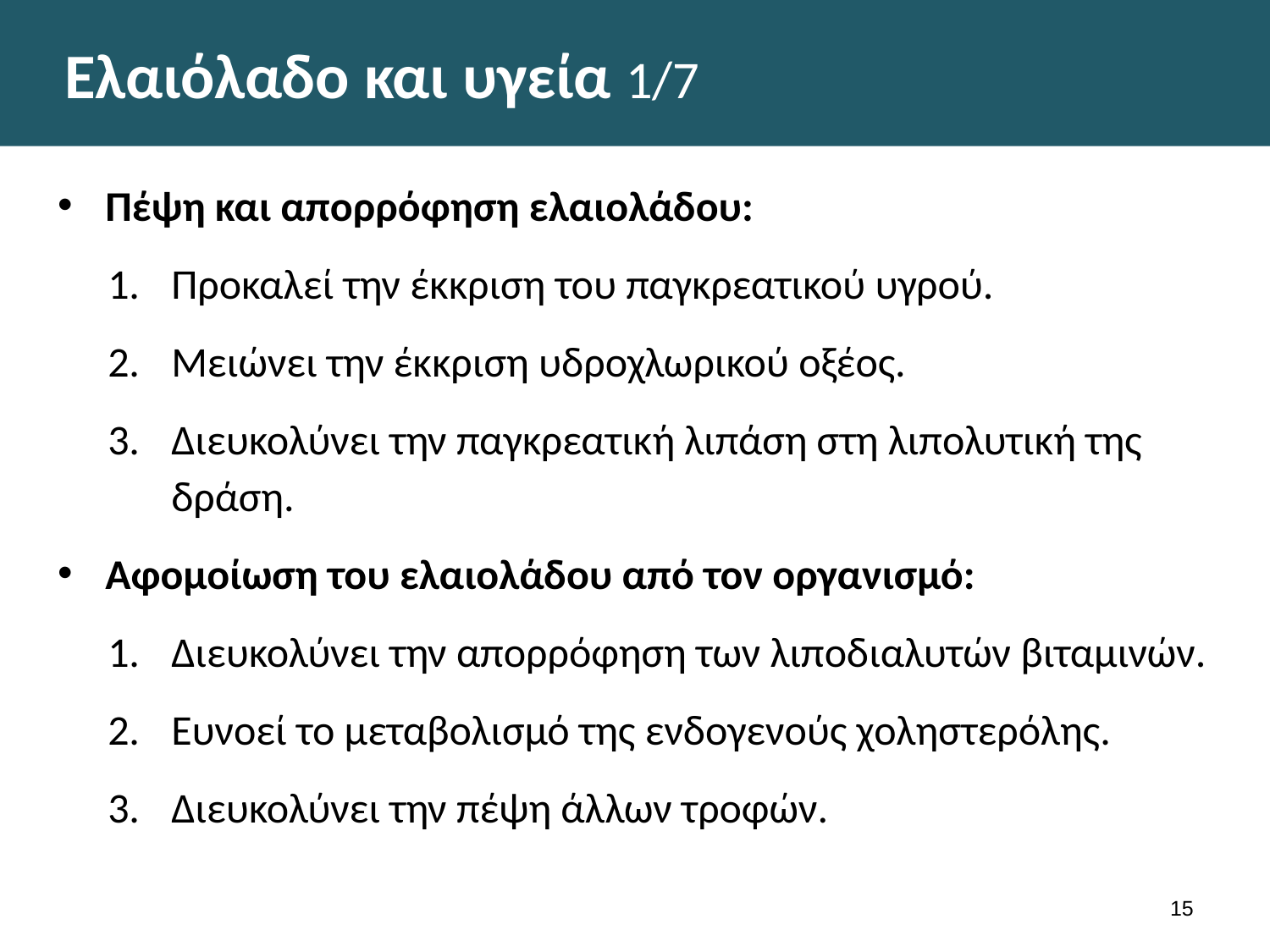

# Ελαιόλαδο και υγεία 1/7
Πέψη και απορρόφηση ελαιολάδου:
Προκαλεί την έκκριση του παγκρεατικού υγρού.
Μειώνει την έκκριση υδροχλωρικού οξέος.
Διευκολύνει την παγκρεατική λιπάση στη λιπολυτική της δράση.
Αφομοίωση του ελαιολάδου από τον οργανισμό:
Διευκολύνει την απορρόφηση των λιποδιαλυτών βιταμινών.
Ευνοεί το μεταβολισμό της ενδογενούς χοληστερόλης.
Διευκολύνει την πέψη άλλων τροφών.

15